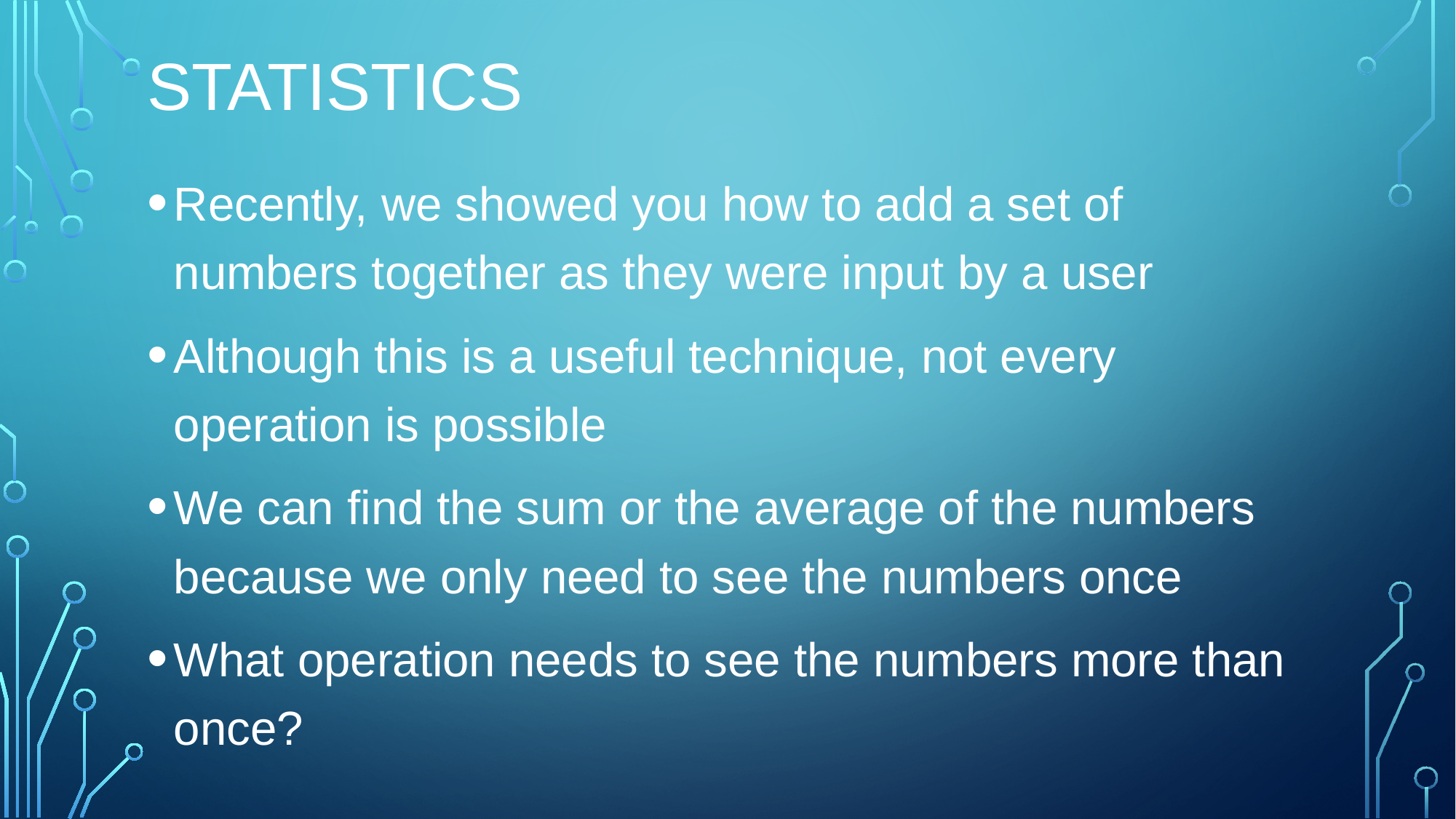

# Statistics
Recently, we showed you how to add a set of numbers together as they were input by a user
Although this is a useful technique, not every operation is possible
We can find the sum or the average of the numbers because we only need to see the numbers once
What operation needs to see the numbers more than once?